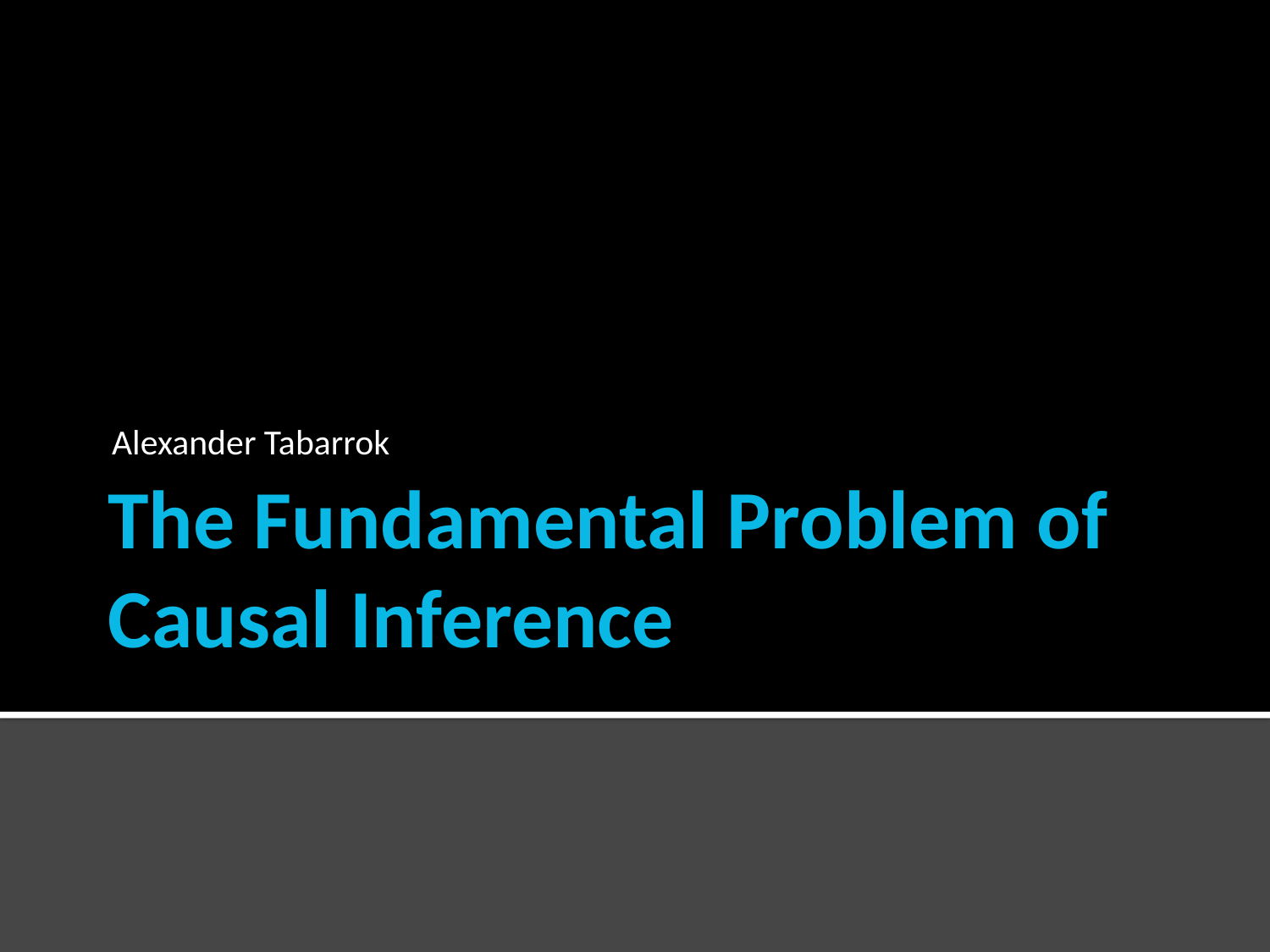

Alexander Tabarrok
# The Fundamental Problem of Causal Inference